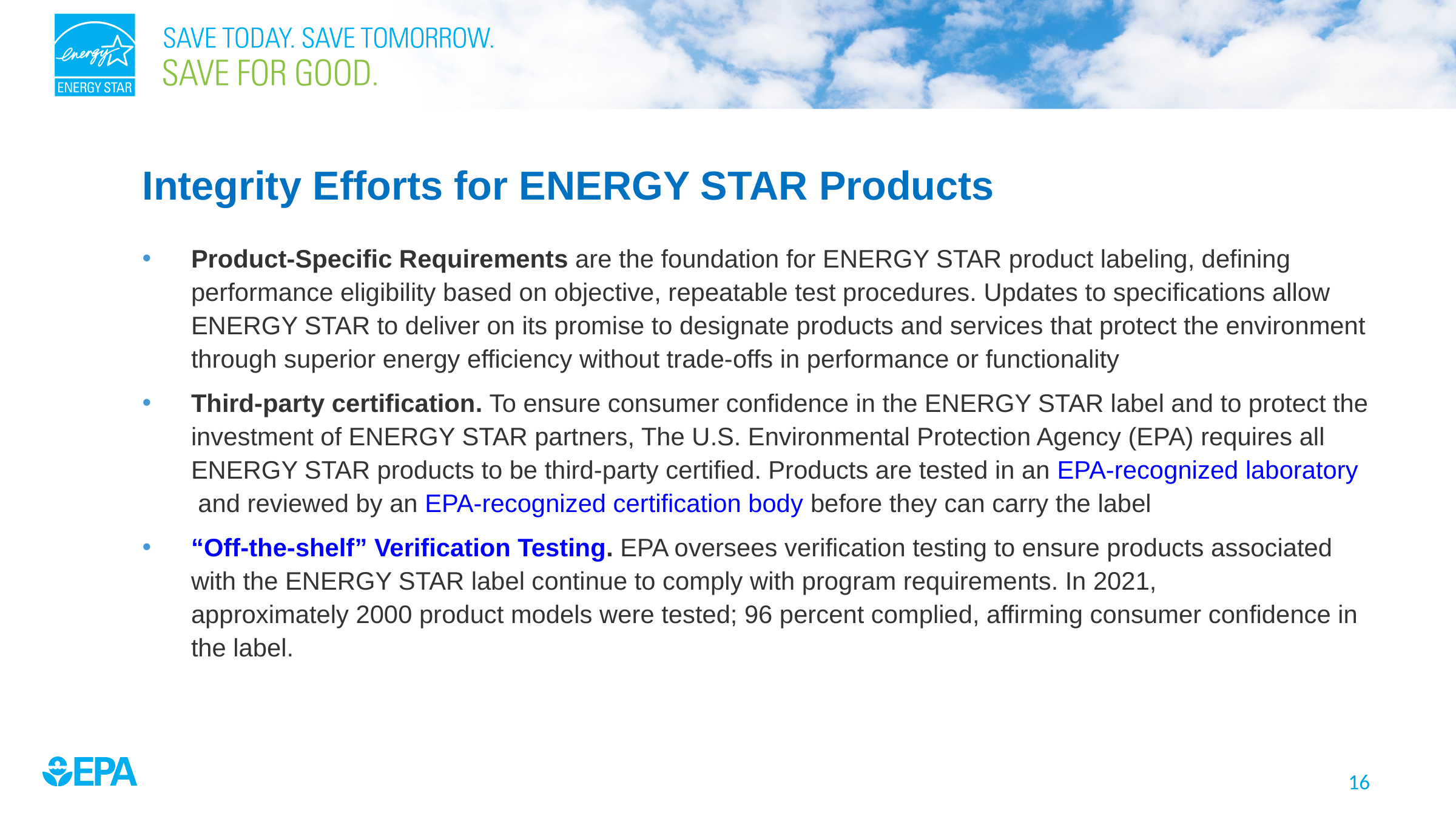

# Integrity Efforts for ENERGY STAR Products
Product-Specific Requirements are the foundation for ENERGY STAR product labeling, defining performance eligibility based on objective, repeatable test procedures. Updates to specifications allow ENERGY STAR to deliver on its promise to designate products and services that protect the environment through superior energy efficiency without trade-offs in performance or functionality
Third-party certification. To ensure consumer confidence in the ENERGY STAR label and to protect the investment of ENERGY STAR partners, The U.S. Environmental Protection Agency (EPA) requires all ENERGY STAR products to be third-party certified. Products are tested in an EPA-recognized laboratory and reviewed by an EPA-recognized certification body before they can carry the label
“Off-the-shelf” Verification Testing. EPA oversees verification testing to ensure products associated with the ENERGY STAR label continue to comply with program requirements. In 2021, approximately 2000 product models were tested; 96 percent complied, affirming consumer confidence in the label.

16